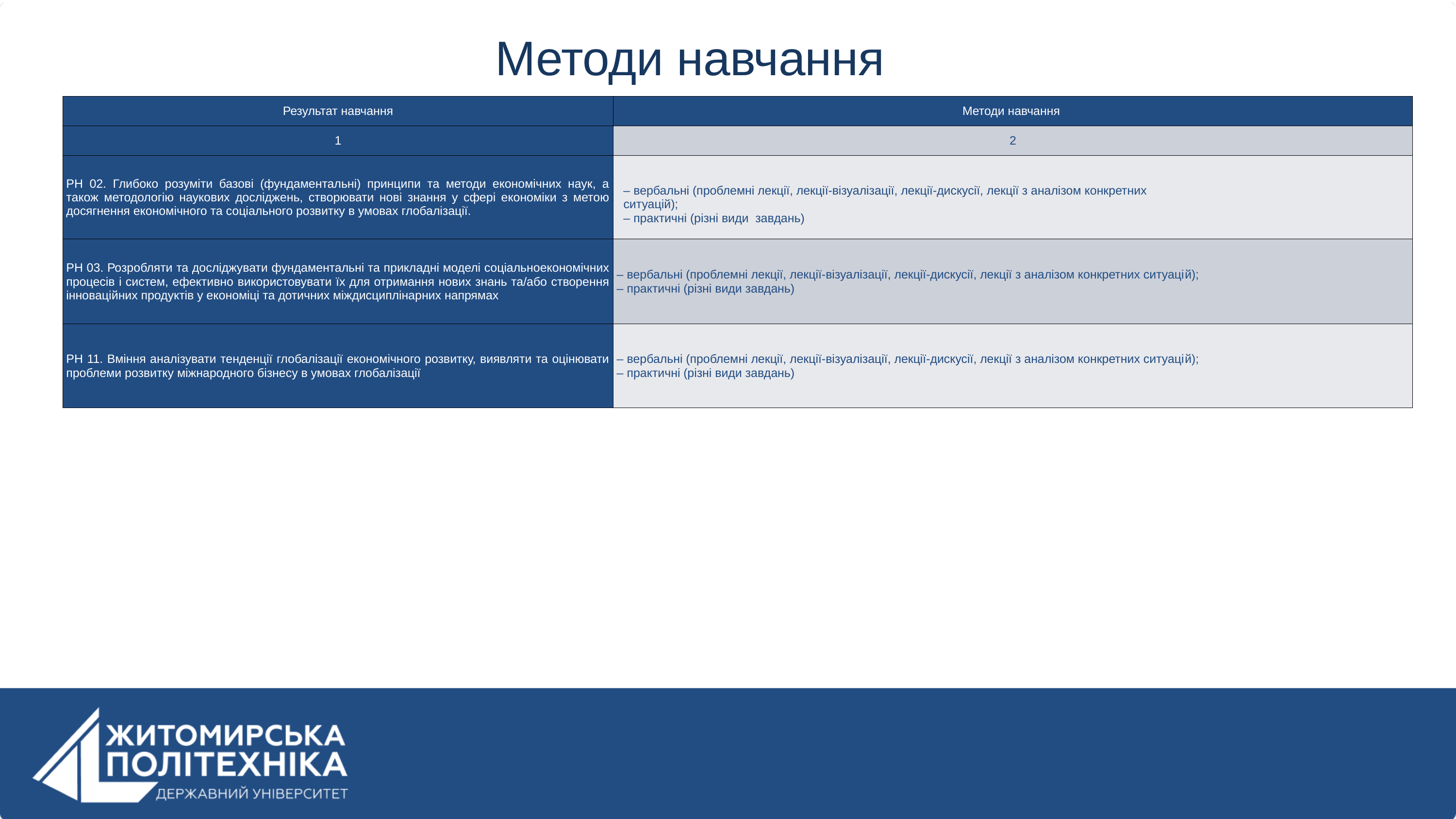

Методи навчання
| Результат навчання | Методи навчання |
| --- | --- |
| 1 | 2 |
| РН 02. Глибоко розуміти базові (фундаментальні) принципи та методи економічних наук, а також методологію наукових досліджень, створювати нові знання у сфері економіки з метою досягнення економічного та соціального розвитку в умовах глобалізації. | – вербальні (проблемні лекції, лекції-візуалізації, лекції-дискусії, лекції з аналізом конкретних ситуацій); – практичні (різні види завдань) |
| РН 03. Розробляти та досліджувати фундаментальні та прикладні моделі соціальноекономічних процесів і систем, ефективно використовувати їх для отримання нових знань та/або створення інноваційних продуктів у економіці та дотичних міждисциплінарних напрямах | – вербальні (проблемні лекції, лекції-візуалізації, лекції-дискусії, лекції з аналізом конкретних ситуацій); – практичні (різні види завдань) |
| РН 11. Вміння аналізувати тенденції глобалізації економічного розвитку, виявляти та оцінювати проблеми розвитку міжнародного бізнесу в умовах глобалізації | – вербальні (проблемні лекції, лекції-візуалізації, лекції-дискусії, лекції з аналізом конкретних ситуацій); – практичні (різні види завдань) |